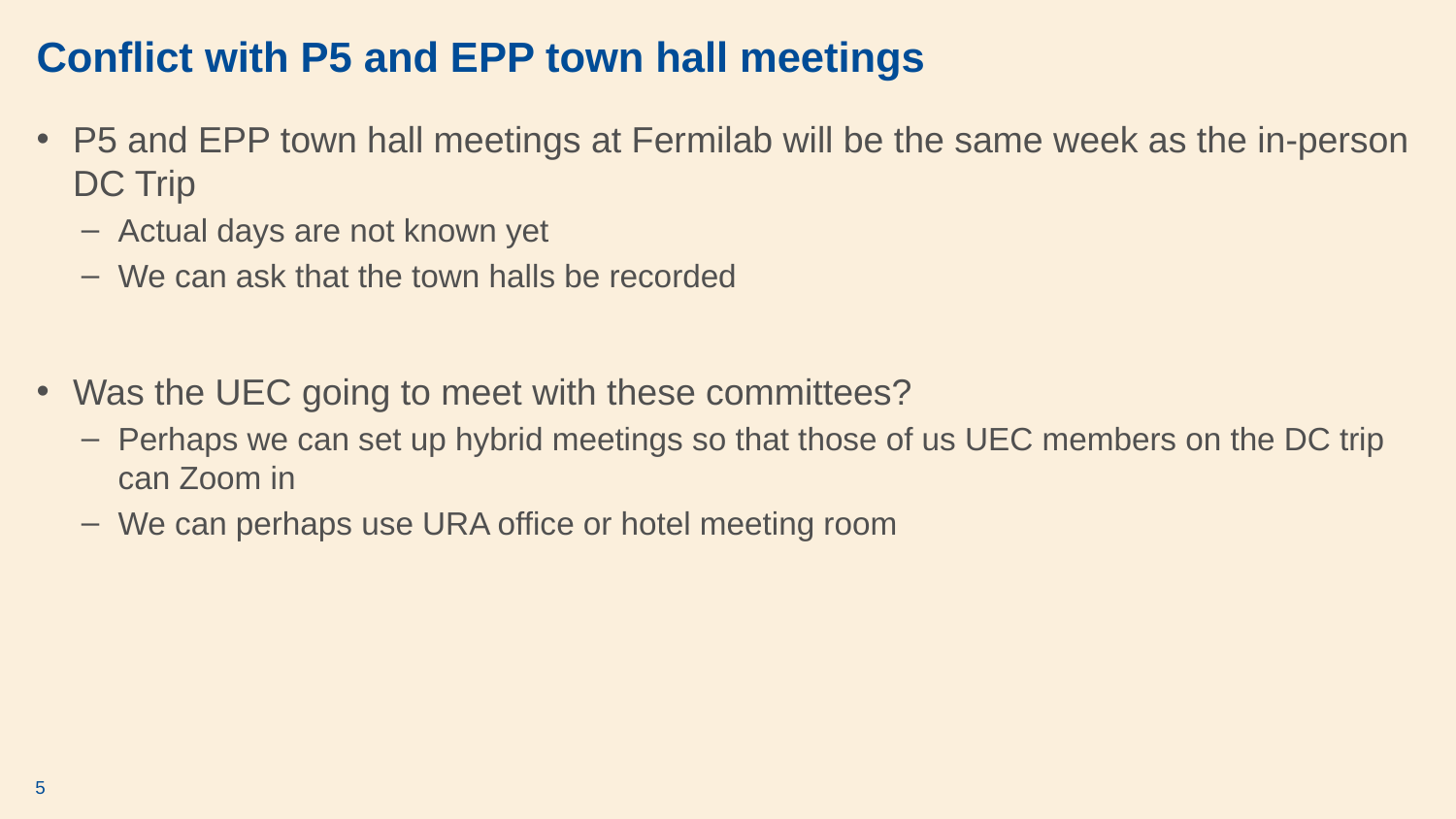

# Conflict with P5 and EPP town hall meetings
P5 and EPP town hall meetings at Fermilab will be the same week as the in-person DC Trip
Actual days are not known yet
We can ask that the town halls be recorded

Was the UEC going to meet with these committees?
Perhaps we can set up hybrid meetings so that those of us UEC members on the DC trip can Zoom in
We can perhaps use URA office or hotel meeting room
5